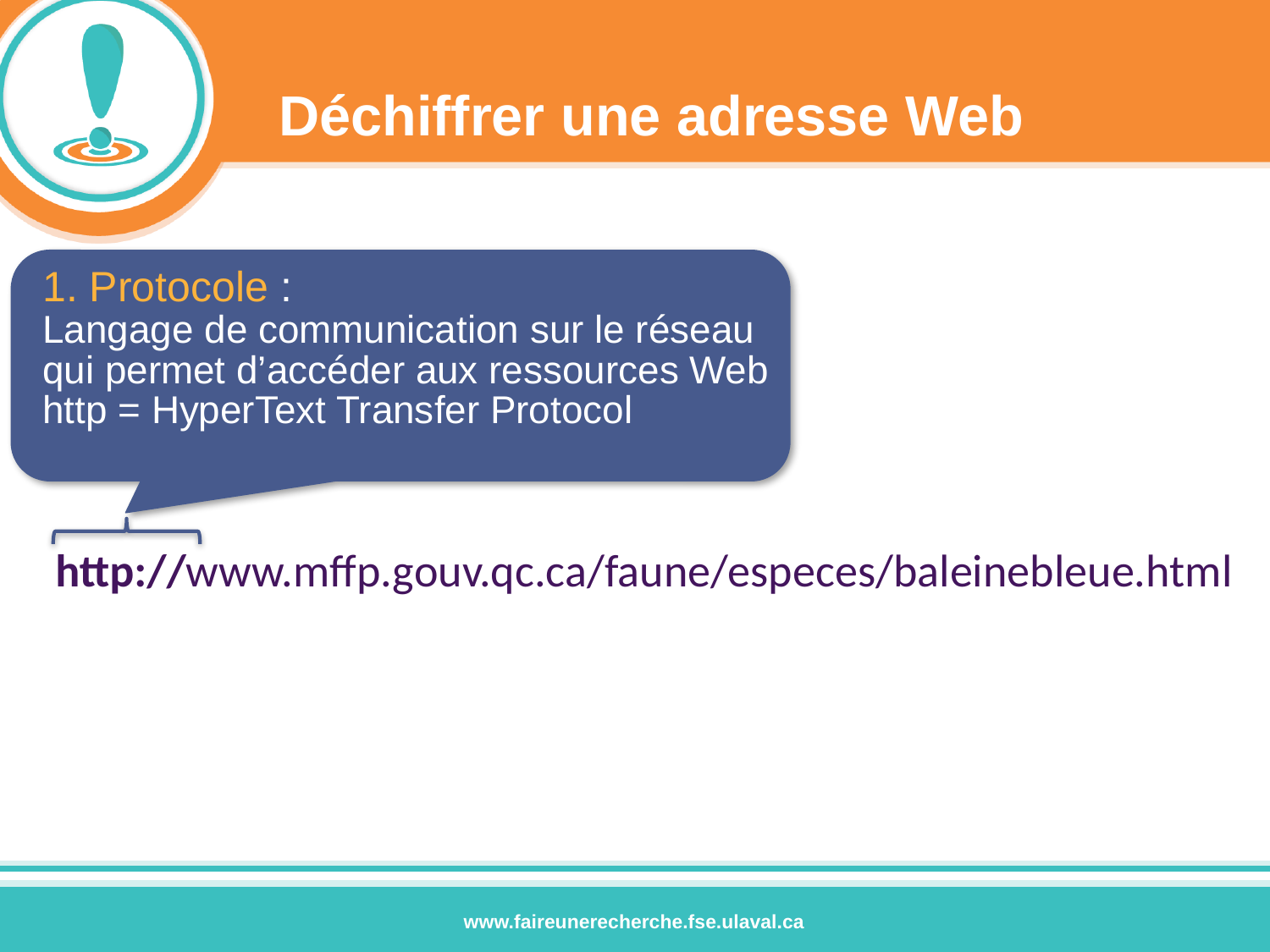

Déchiffrer une adresse Web
1. Protocole :
Langage de communication sur le réseau qui permet d’accéder aux ressources Web
http = HyperText Transfer Protocol

http://www.mffp.gouv.qc.ca/faune/especes/baleinebleue.html